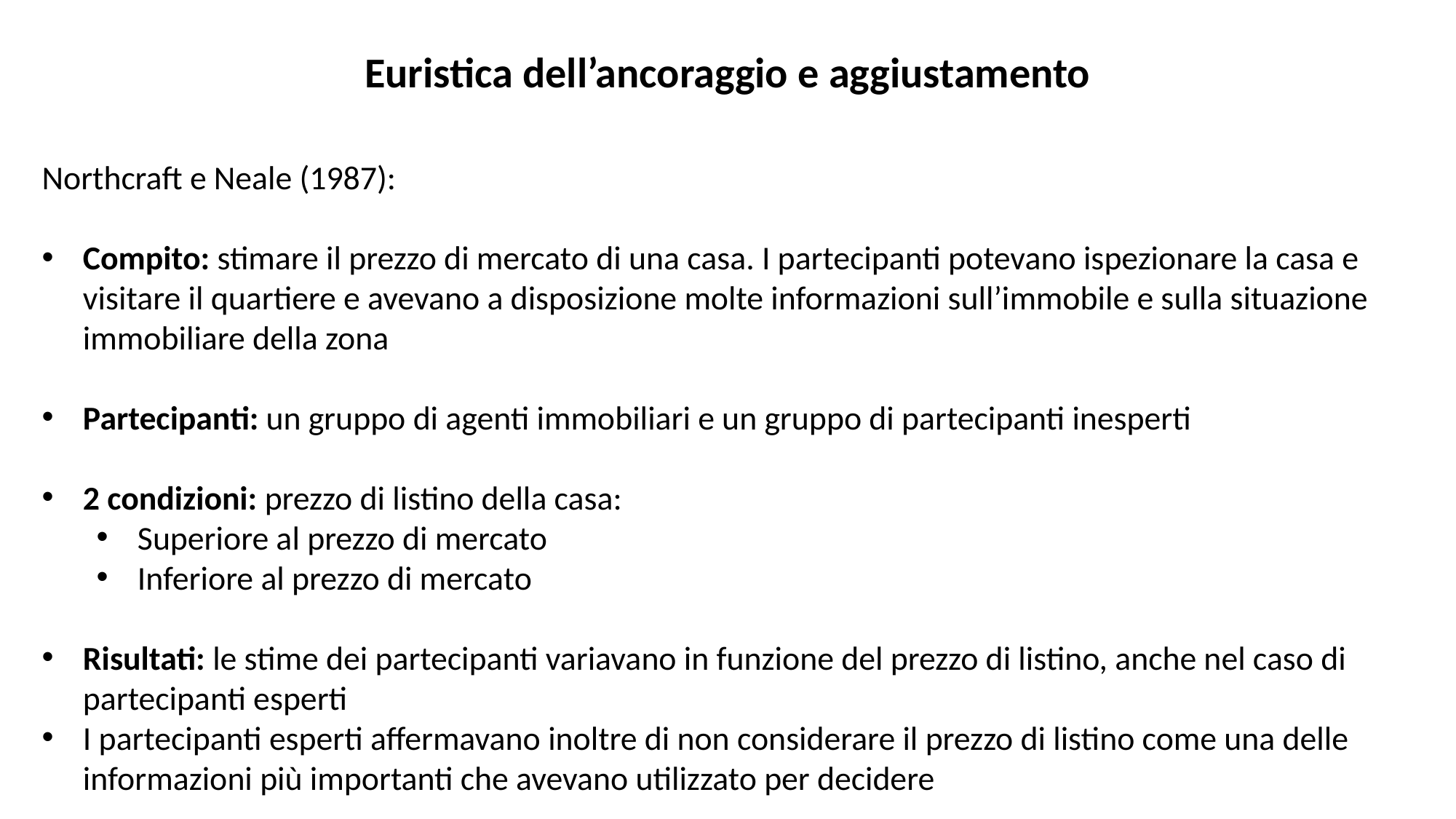

Euristica dell’ancoraggio e aggiustamento

Northcraft e Neale (1987):

Compito: stimare il prezzo di mercato di una casa. I partecipanti potevano ispezionare la casa e visitare il quartiere e avevano a disposizione molte informazioni sull’immobile e sulla situazione immobiliare della zona

Partecipanti: un gruppo di agenti immobiliari e un gruppo di partecipanti inesperti

2 condizioni: prezzo di listino della casa:
Superiore al prezzo di mercato
Inferiore al prezzo di mercato

Risultati: le stime dei partecipanti variavano in funzione del prezzo di listino, anche nel caso di partecipanti esperti
I partecipanti esperti affermavano inoltre di non considerare il prezzo di listino come una delle informazioni più importanti che avevano utilizzato per decidere